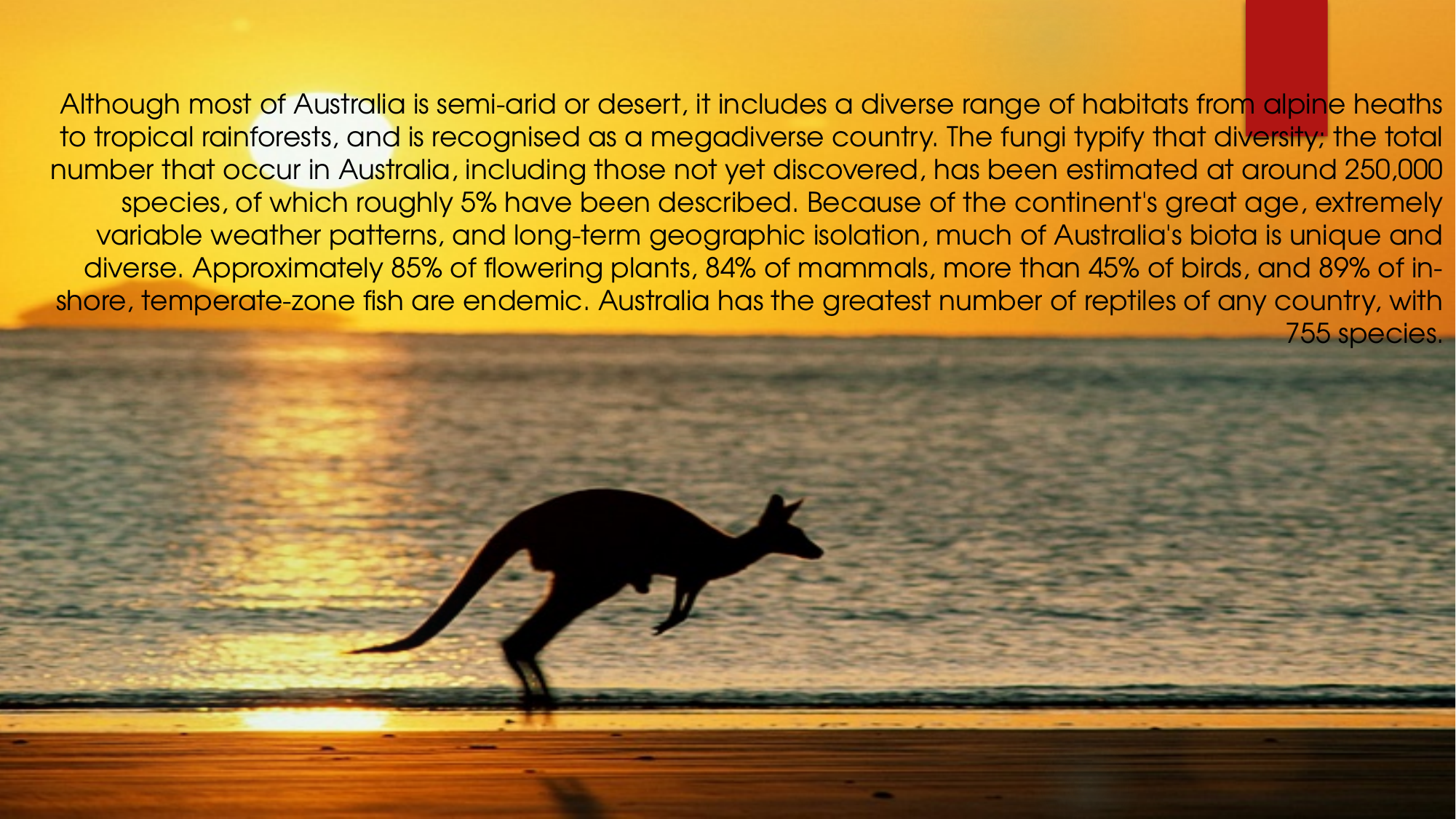

Although most of Australia is semi-arid or desert, it includes a diverse range of habitats from alpine heaths to tropical rainforests, and is recognised as a megadiverse country. The fungi typify that diversity; the total number that occur in Australia, including those not yet discovered, has been estimated at around 250,000 species, of which roughly 5% have been described. Because of the continent's great age, extremely variable weather patterns, and long-term geographic isolation, much of Australia's biota is unique and diverse. Approximately 85% of flowering plants, 84% of mammals, more than 45% of birds, and 89% of in-shore, temperate-zone fish are endemic. Australia has the greatest number of reptiles of any country, with 755 species.